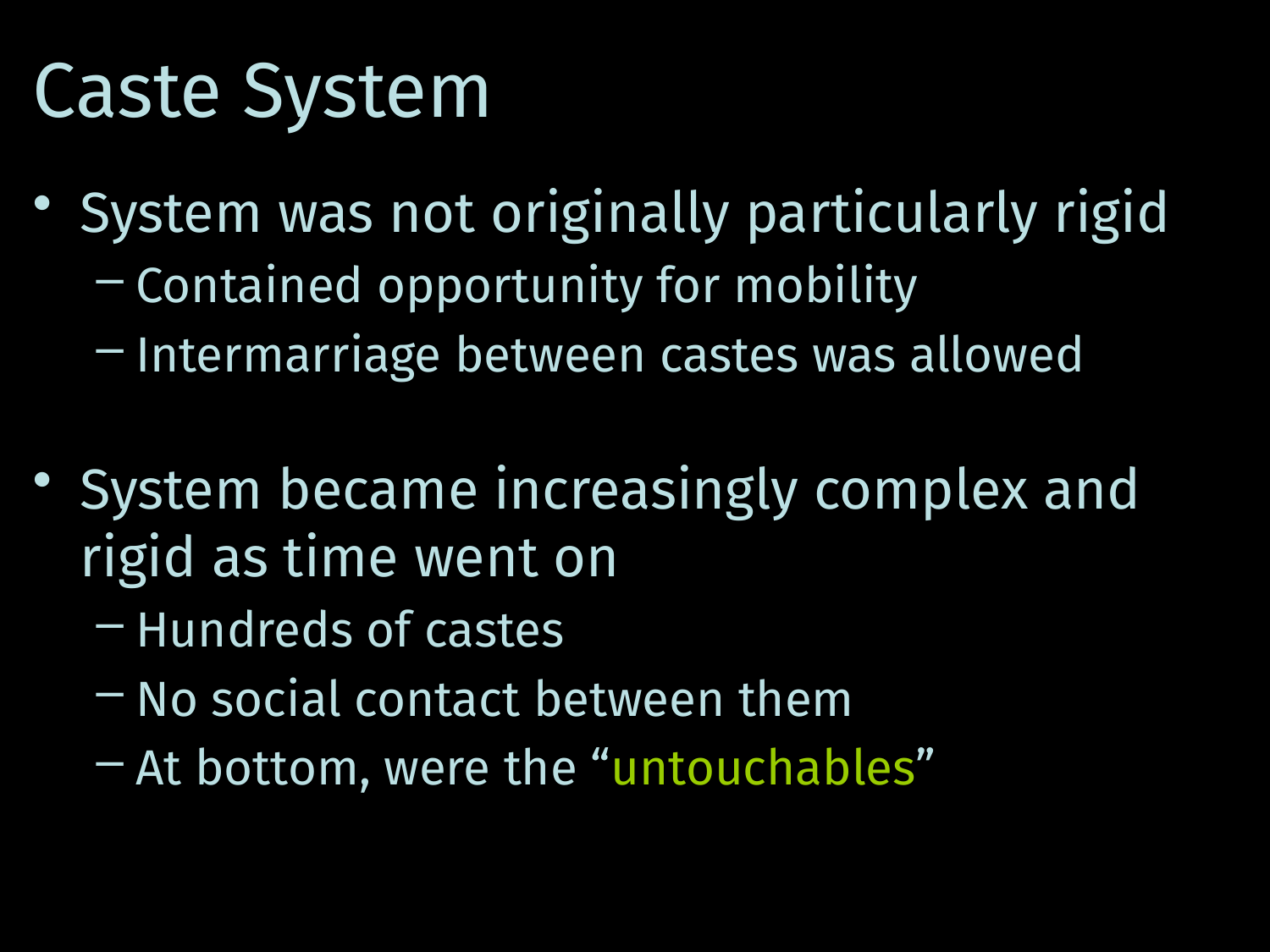

# Caste System
System was not originally particularly rigid
Contained opportunity for mobility
Intermarriage between castes was allowed
System became increasingly complex and rigid as time went on
Hundreds of castes
No social contact between them
At bottom, were the “untouchables”